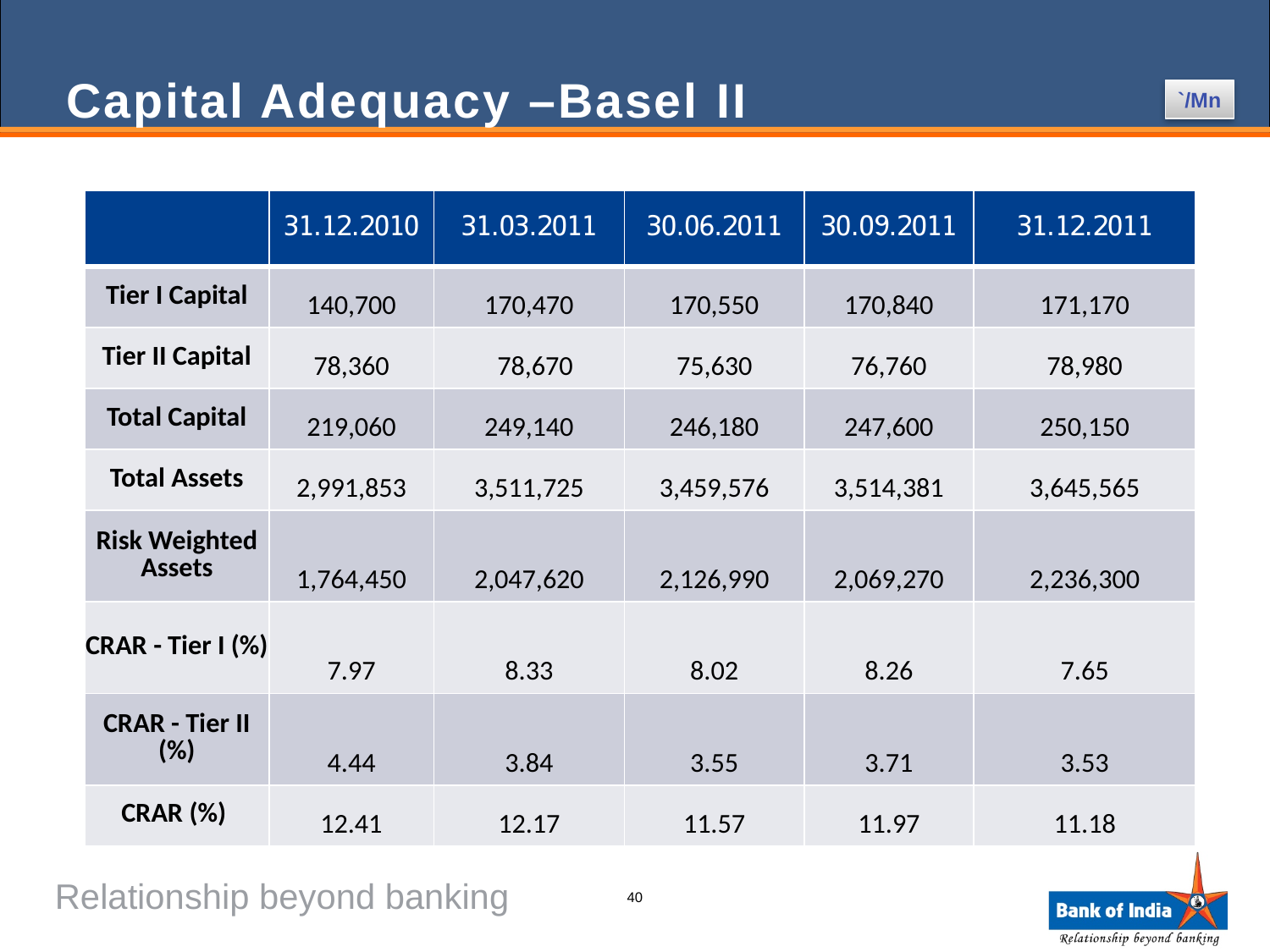

Capital Adequacy –Basel II
`/Mn
|  | 31.12.2010 | 31.03.2011 | 30.06.2011 | 30.09.2011 | 31.12.2011 |
| --- | --- | --- | --- | --- | --- |
| Tier I Capital | 140,700 | 170,470 | 170,550 | 170,840 | 171,170 |
| Tier II Capital | 78,360 | 78,670 | 75,630 | 76,760 | 78,980 |
| Total Capital | 219,060 | 249,140 | 246,180 | 247,600 | 250,150 |
| Total Assets | 2,991,853 | 3,511,725 | 3,459,576 | 3,514,381 | 3,645,565 |
| Risk Weighted Assets | 1,764,450 | 2,047,620 | 2,126,990 | 2,069,270 | 2,236,300 |
| CRAR - Tier I (%) | 7.97 | 8.33 | 8.02 | 8.26 | 7.65 |
| CRAR - Tier II (%) | 4.44 | 3.84 | 3.55 | 3.71 | 3.53 |
| CRAR (%) | 12.41 | 12.17 | 11.57 | 11.97 | 11.18 |
40